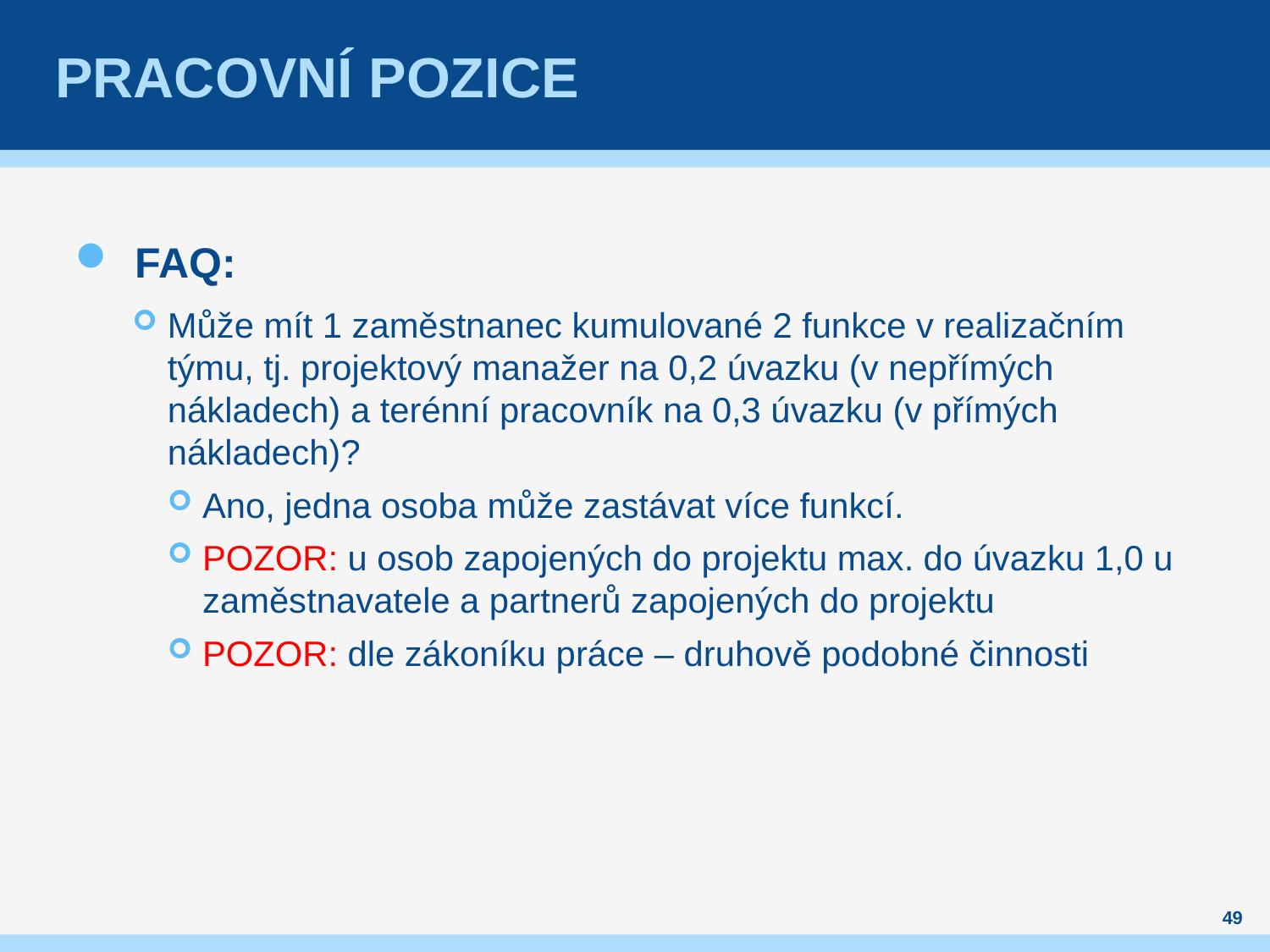

# Pracovní pozice
FAQ:
Může mít 1 zaměstnanec kumulované 2 funkce v realizačním týmu, tj. projektový manažer na 0,2 úvazku (v nepřímých nákladech) a terénní pracovník na 0,3 úvazku (v přímých nákladech)?
Ano, jedna osoba může zastávat více funkcí.
POZOR: u osob zapojených do projektu max. do úvazku 1,0 u zaměstnavatele a partnerů zapojených do projektu
POZOR: dle zákoníku práce – druhově podobné činnosti
49